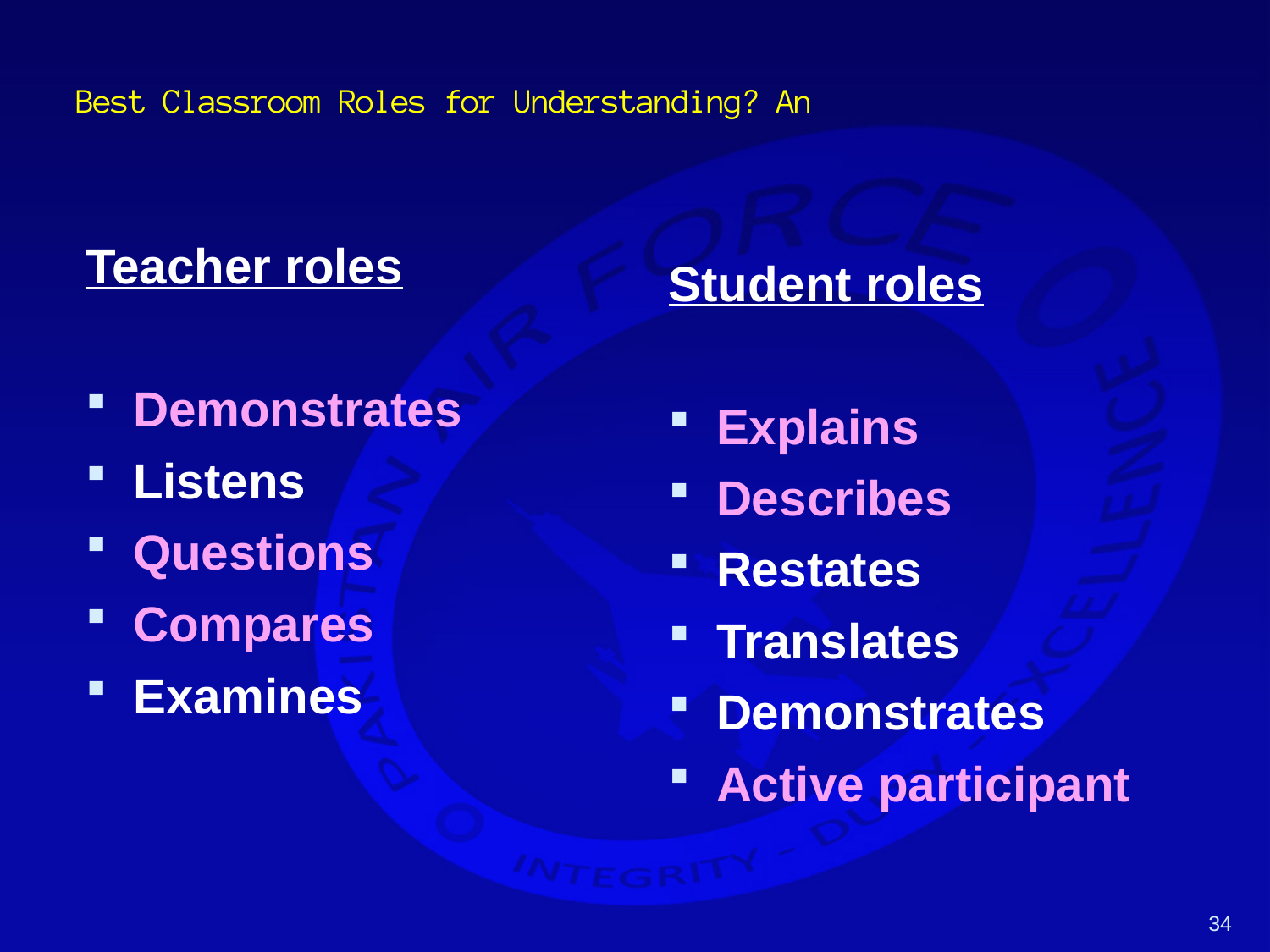

# Best Classroom Roles for Understanding? An
Teacher roles

Demonstrates
Listens
Questions
Compares
Examines
Student roles

Explains
Describes
Restates
Translates
Demonstrates
Active participant
34